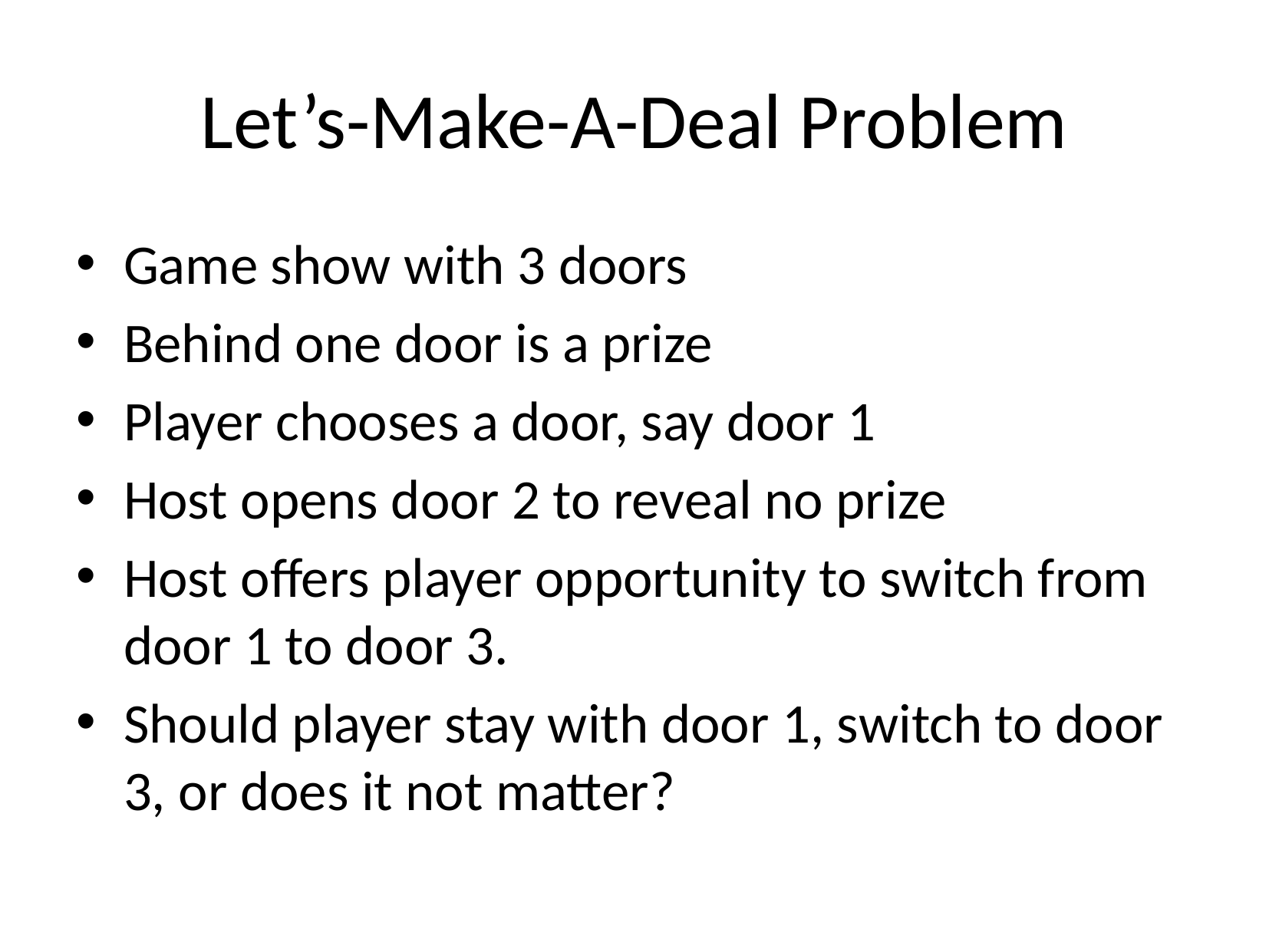

# Let’s-Make-A-Deal Problem
Game show with 3 doors
Behind one door is a prize
Player chooses a door, say door 1
Host opens door 2 to reveal no prize
Host offers player opportunity to switch from door 1 to door 3.
Should player stay with door 1, switch to door 3, or does it not matter?